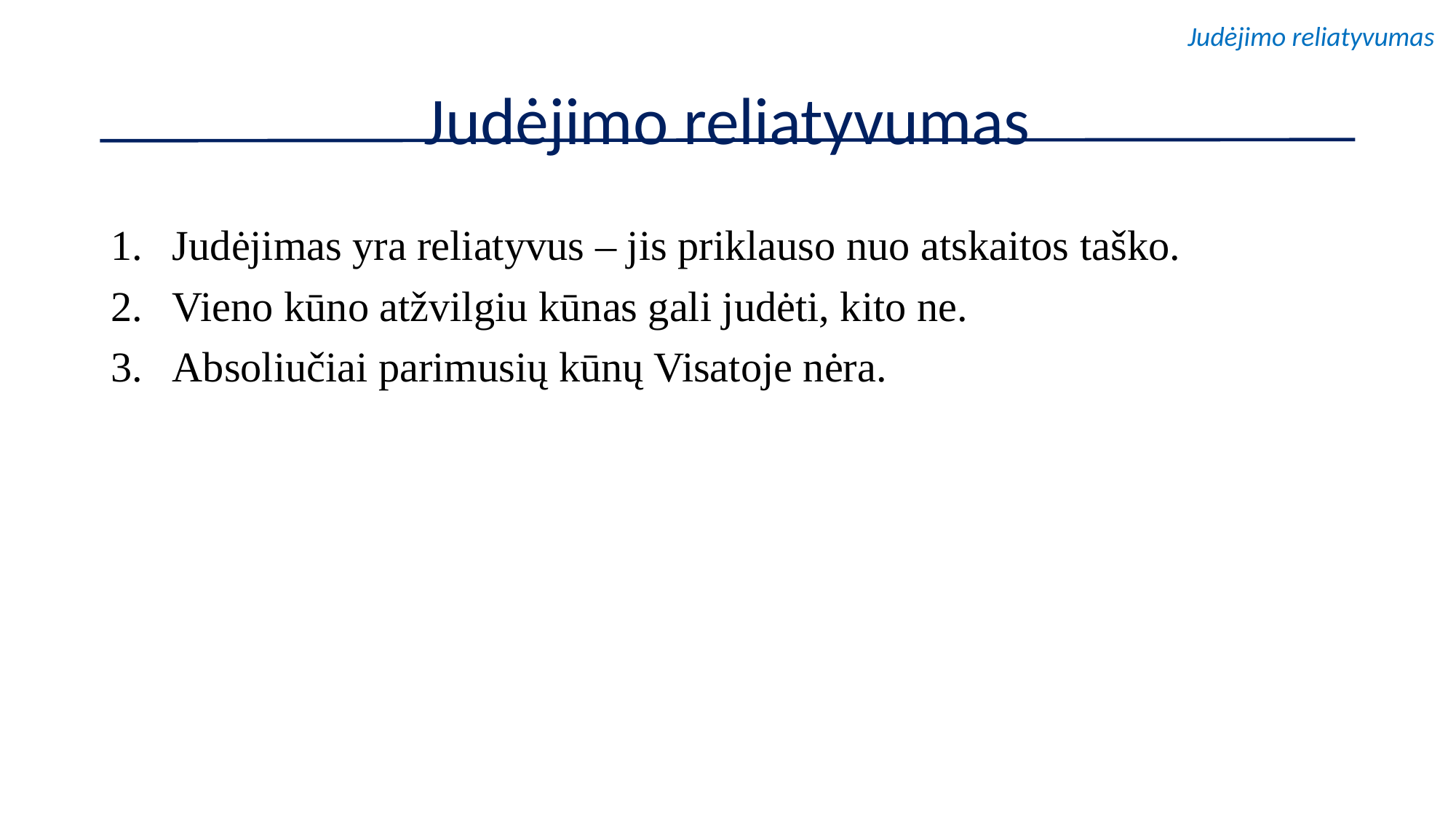

Judėjimo reliatyvumas
# Judėjimo reliatyvumas
Judėjimas yra reliatyvus – jis priklauso nuo atskaitos taško.
Vieno kūno atžvilgiu kūnas gali judėti, kito ne.
Absoliučiai parimusių kūnų Visatoje nėra.